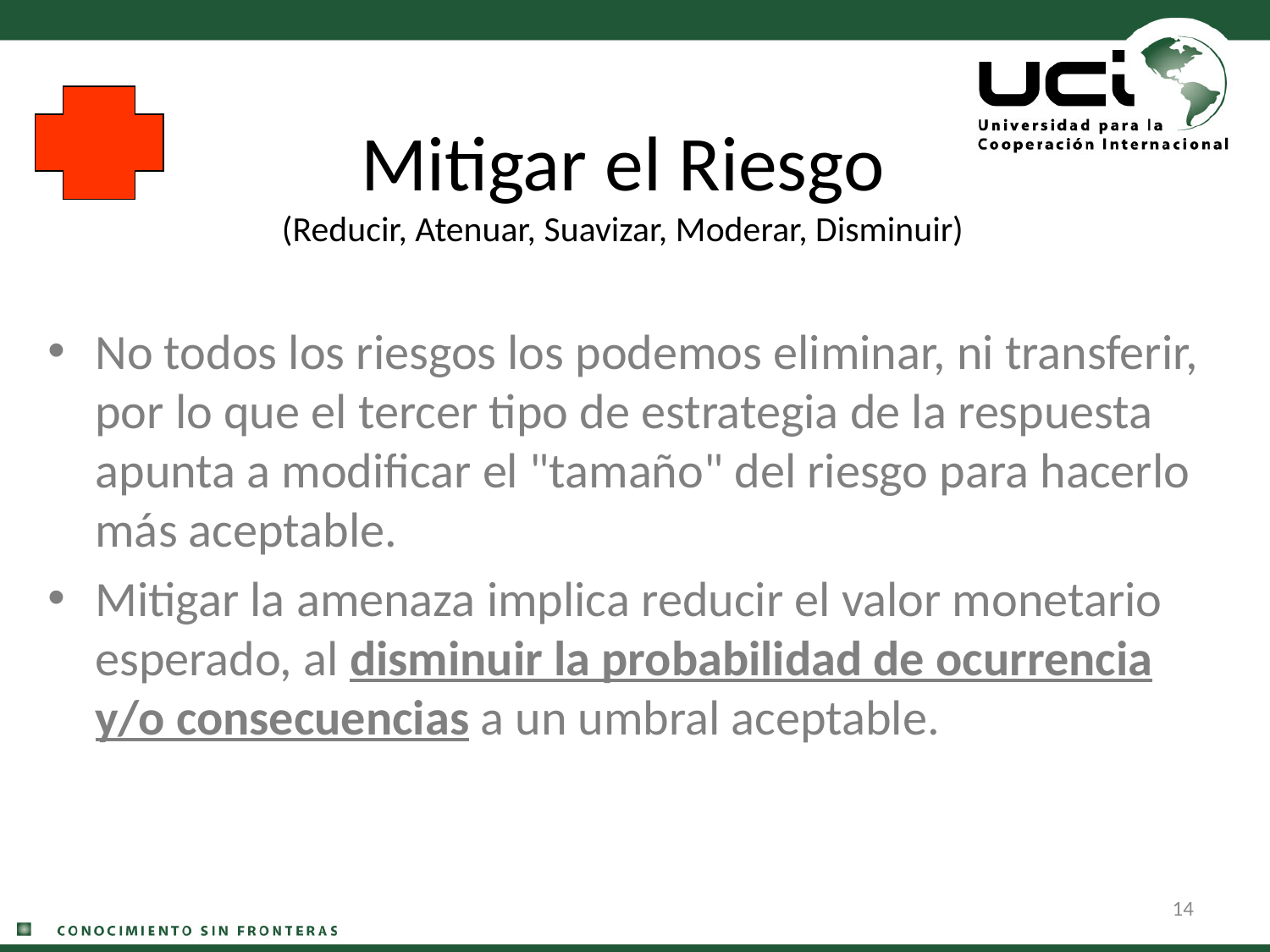

# Mitigar el Riesgo (Reducir, Atenuar, Suavizar, Moderar, Disminuir)
No todos los riesgos los podemos eliminar, ni transferir, por lo que el tercer tipo de estrategia de la respuesta apunta a modificar el "tamaño" del riesgo para hacerlo más aceptable.
Mitigar la amenaza implica reducir el valor monetario esperado, al disminuir la probabilidad de ocurrencia y/o consecuencias a un umbral aceptable.
14